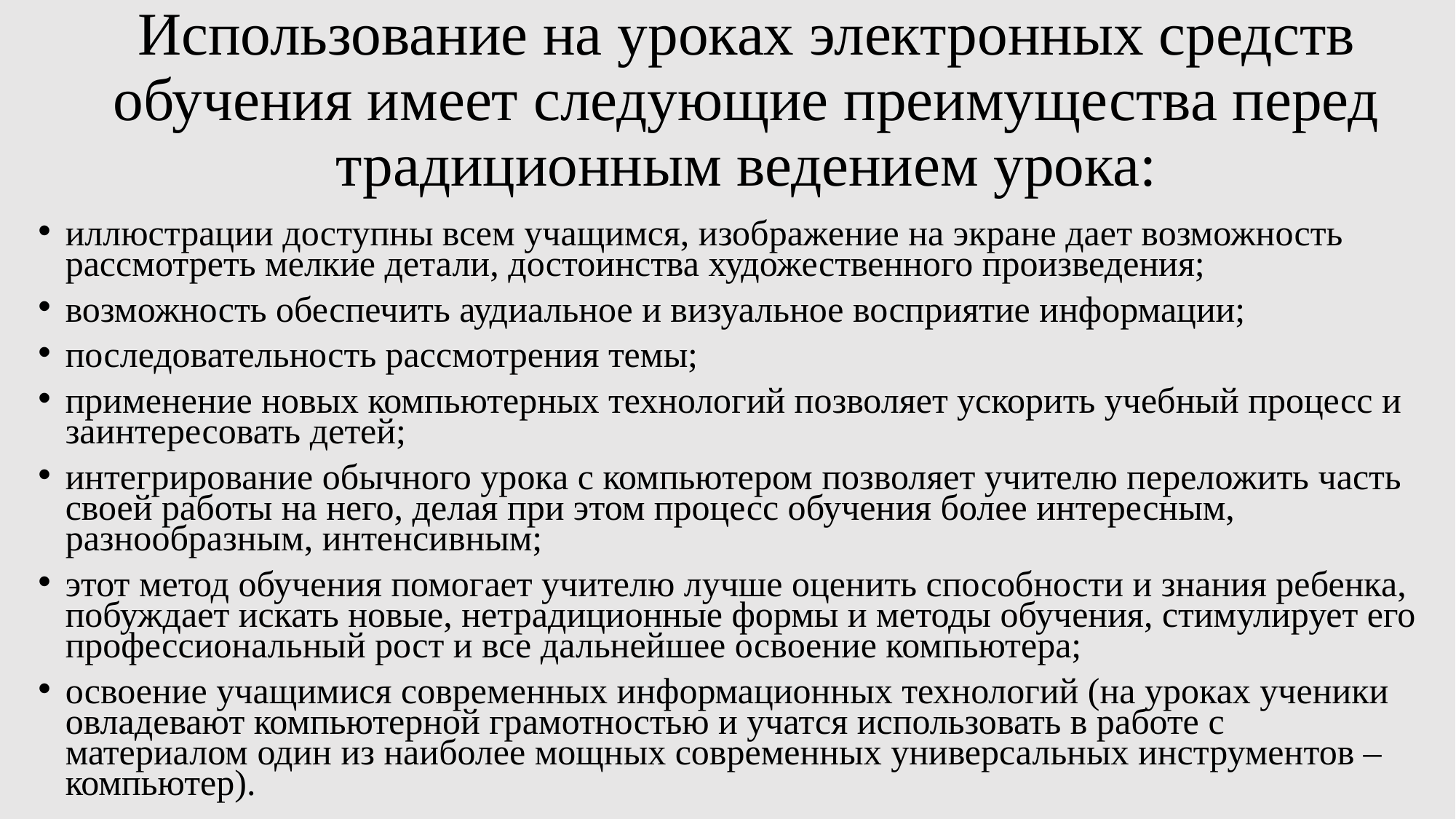

Использование на уроках электронных средств обучения имеет следующие преимущества перед традиционным ведением урока:
иллюстрации доступны всем учащимся, изображение на экране дает возможность рассмотреть мелкие детали, достоинства художественного произведения;
возможность обеспечить аудиальное и визуальное восприятие информации;
последовательность рассмотрения темы;
применение новых компьютерных технологий позволяет ускорить учебный процесс и заинтересовать детей;
интегрирование обычного урока с компьютером позволяет учителю переложить часть своей работы на него, делая при этом процесс обучения более интересным, разнообразным, интенсивным;
этот метод обучения помогает учителю лучше оценить способности и знания ребенка, побуждает искать новые, нетрадиционные формы и методы обучения, стимулирует его профессиональный рост и все дальнейшее освоение компьютера;
освоение учащимися современных информационных технологий (на уроках ученики овладевают компьютерной грамотностью и учатся использовать в работе с материалом один из наиболее мощных современных универсальных инструментов – компьютер).